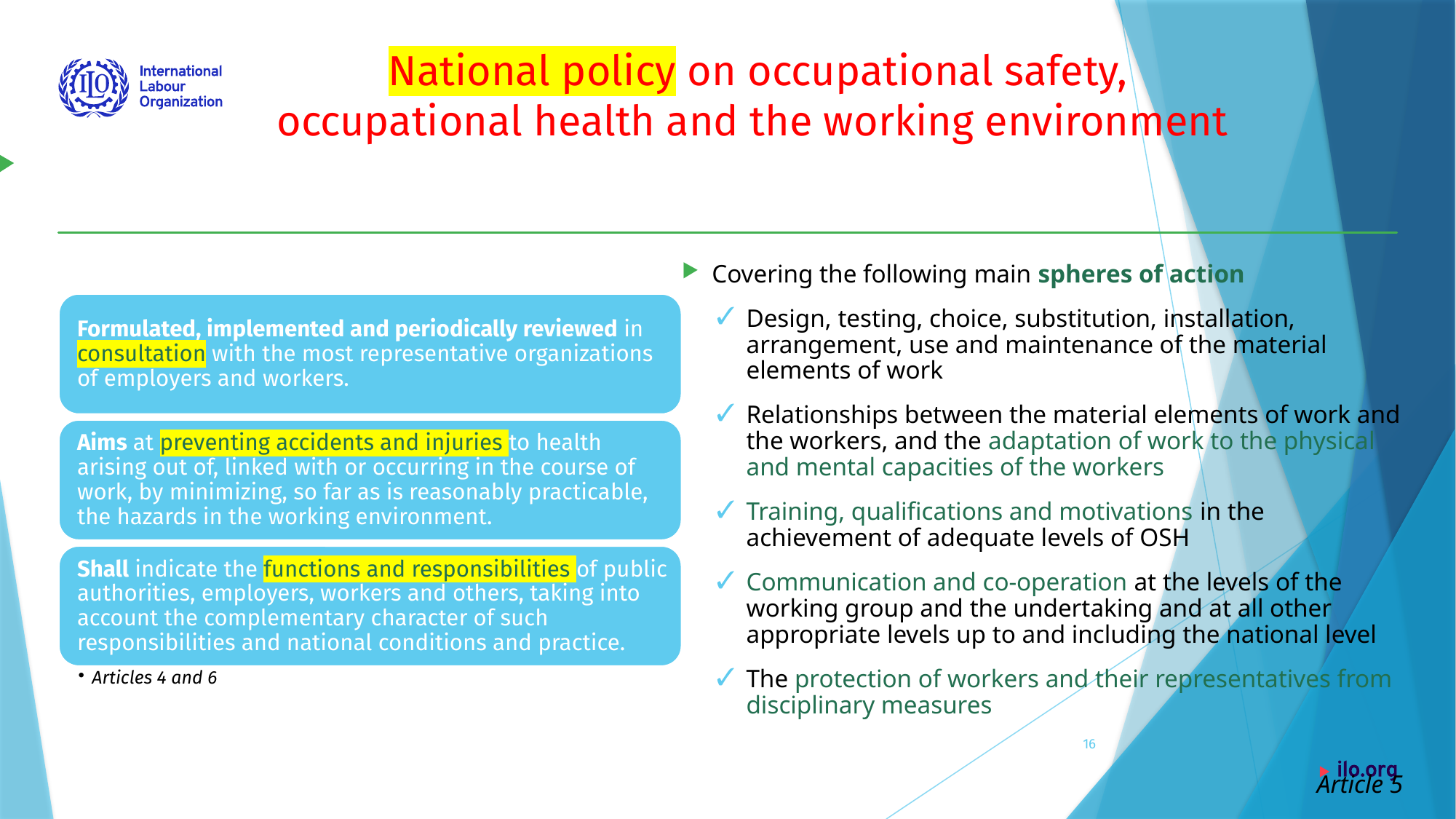

# National policy on occupational safety, occupational health and the working environment
Formulated, implemented and periodically reviewed in consultation with the most representative organizations of employers and workers.
Aims at preventing accidents and injuries to health arising out of, linked with or occurring in the course of work, by minimizing, so far as is reasonably practicable, the hazards in the working environment.
Shall indicate the functions and responsibilities of public authorities, employers, workers and others, taking into account the complementary character of such responsibilities and national conditions and practice.
Articles 4 and 6
Covering the following main spheres of action
Design, testing, choice, substitution, installation, arrangement, use and maintenance of the material elements of work
Relationships between the material elements of work and the workers, and the adaptation of work to the physical and mental capacities of the workers
Training, qualifications and motivations in the achievement of adequate levels of OSH
Communication and co-operation at the levels of the working group and the undertaking and at all other appropriate levels up to and including the national level
The protection of workers and their representatives from disciplinary measures

Article 5
16